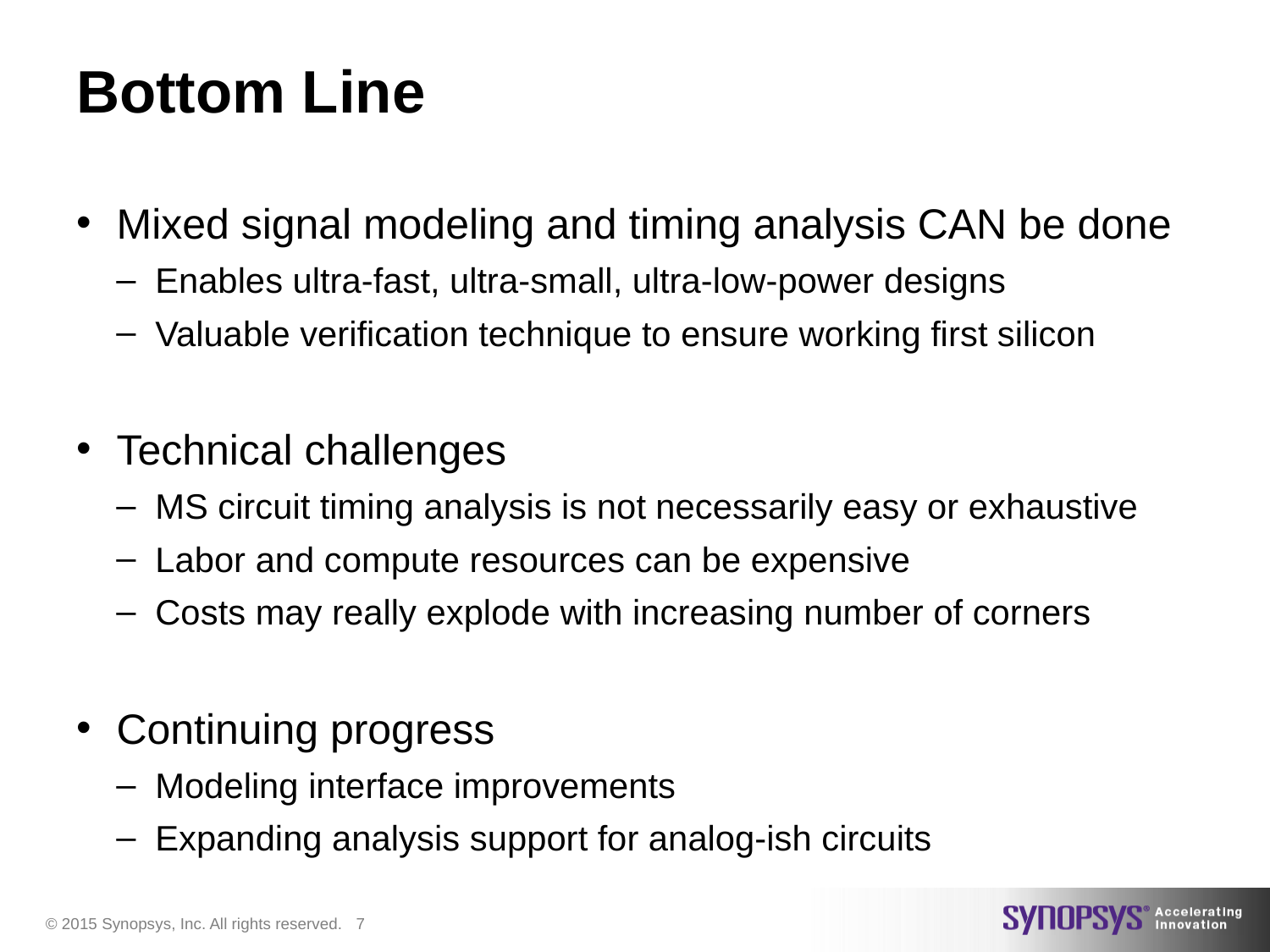

# Bottom Line
Mixed signal modeling and timing analysis CAN be done
Enables ultra-fast, ultra-small, ultra-low-power designs
Valuable verification technique to ensure working first silicon

Technical challenges
MS circuit timing analysis is not necessarily easy or exhaustive
Labor and compute resources can be expensive
Costs may really explode with increasing number of corners

Continuing progress
Modeling interface improvements
Expanding analysis support for analog-ish circuits